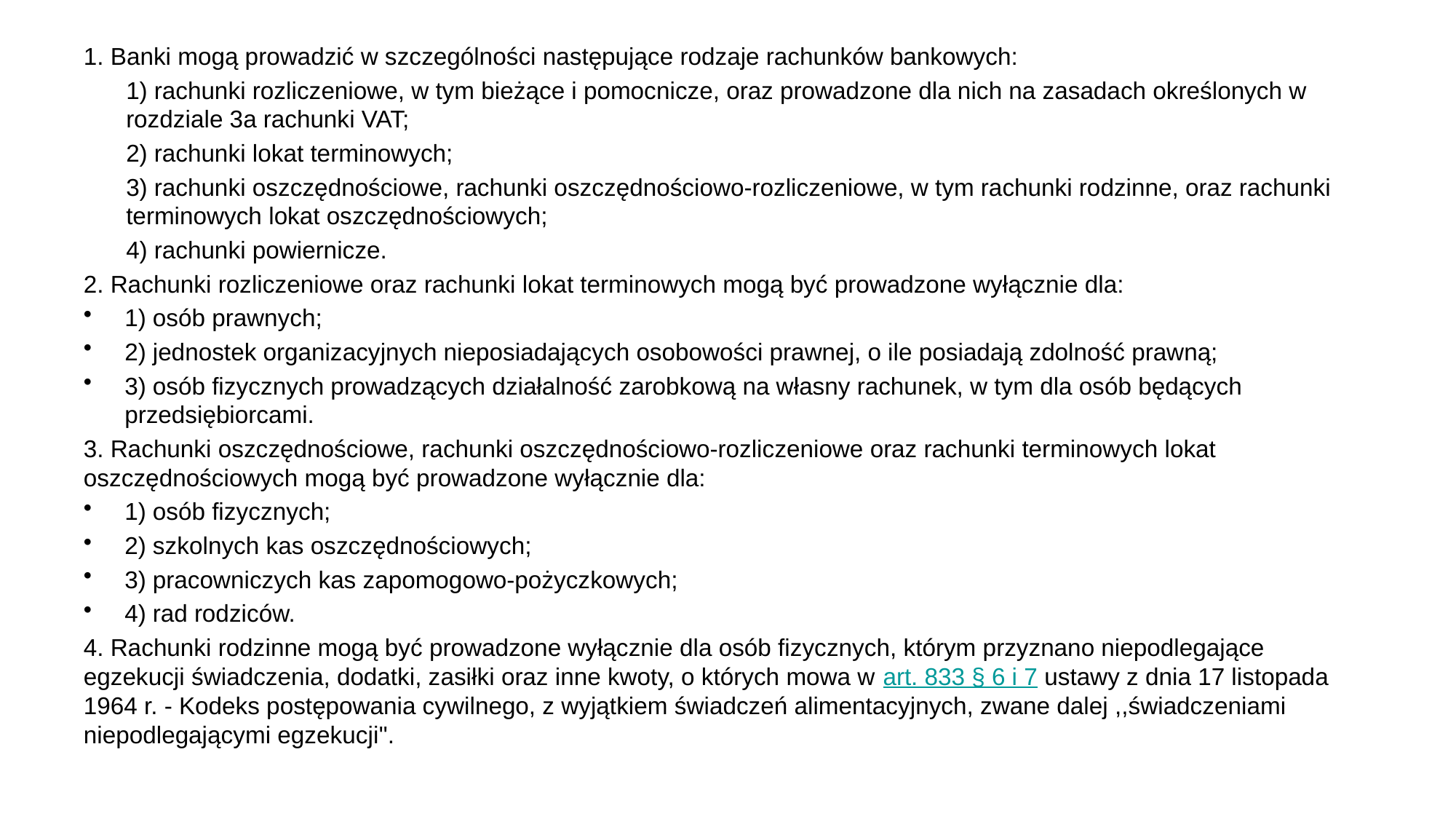

1. Banki mogą prowadzić w szczególności następujące rodzaje rachunków bankowych:
1) rachunki rozliczeniowe, w tym bieżące i pomocnicze, oraz prowadzone dla nich na zasadach określonych w rozdziale 3a rachunki VAT;
2) rachunki lokat terminowych;
3) rachunki oszczędnościowe, rachunki oszczędnościowo-rozliczeniowe, w tym rachunki rodzinne, oraz rachunki terminowych lokat oszczędnościowych;
4) rachunki powiernicze.
2. Rachunki rozliczeniowe oraz rachunki lokat terminowych mogą być prowadzone wyłącznie dla:
1) osób prawnych;
2) jednostek organizacyjnych nieposiadających osobowości prawnej, o ile posiadają zdolność prawną;
3) osób fizycznych prowadzących działalność zarobkową na własny rachunek, w tym dla osób będących przedsiębiorcami.
3. Rachunki oszczędnościowe, rachunki oszczędnościowo-rozliczeniowe oraz rachunki terminowych lokat oszczędnościowych mogą być prowadzone wyłącznie dla:
1) osób fizycznych;
2) szkolnych kas oszczędnościowych;
3) pracowniczych kas zapomogowo-pożyczkowych;
4) rad rodziców.
4. Rachunki rodzinne mogą być prowadzone wyłącznie dla osób fizycznych, którym przyznano niepodlegające egzekucji świadczenia, dodatki, zasiłki oraz inne kwoty, o których mowa w art. 833 § 6 i 7 ustawy z dnia 17 listopada 1964 r. - Kodeks postępowania cywilnego, z wyjątkiem świadczeń alimentacyjnych, zwane dalej ,,świadczeniami niepodlegającymi egzekucji''.